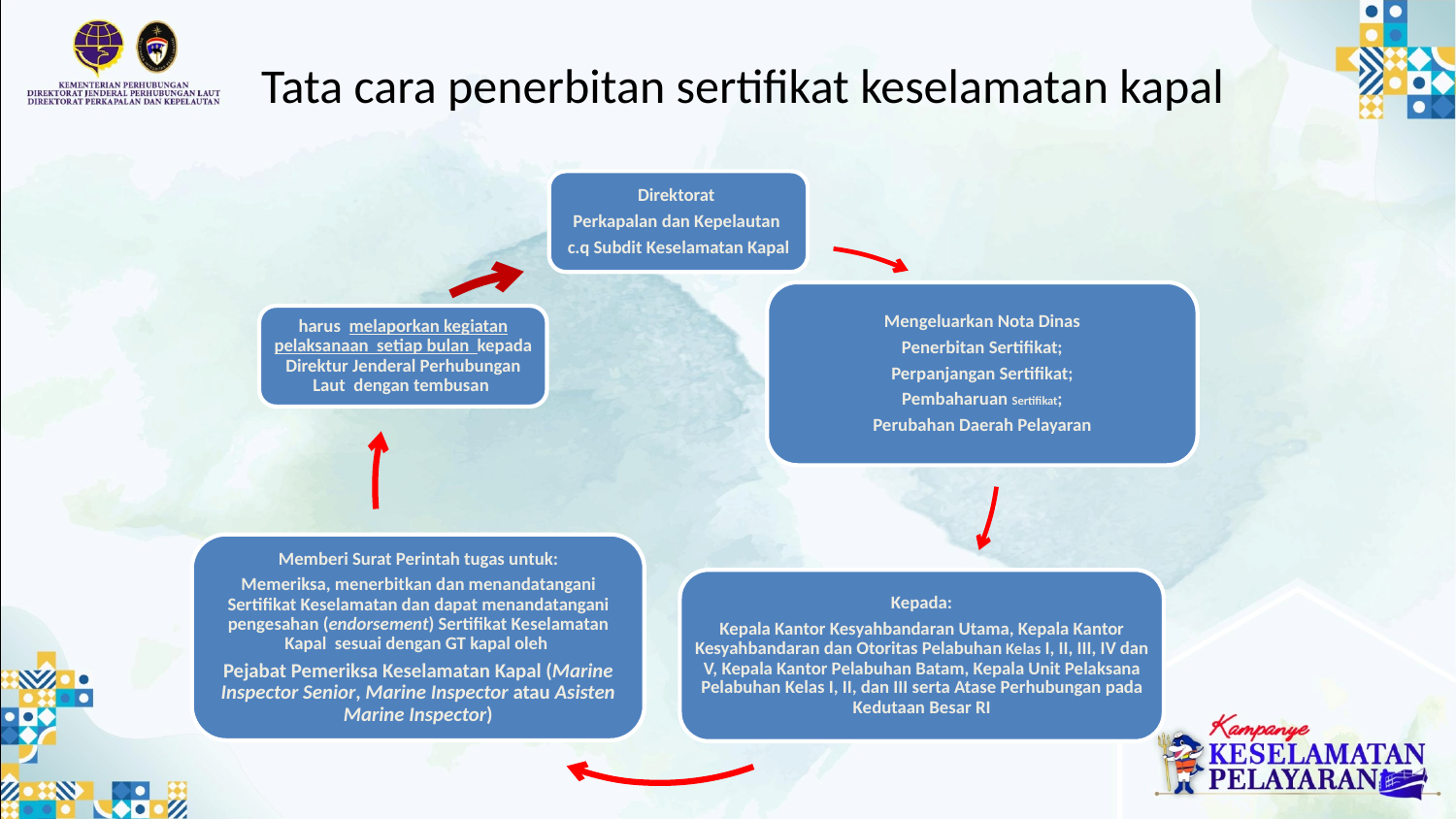

# Tata cara penerbitan sertifikat keselamatan kapal

Direktorat
Perkapalan dan Kepelautan
c.q Subdit Keselamatan Kapal

Mengeluarkan Nota Dinas
Penerbitan Sertifikat;
Perpanjangan Sertifikat;
Pembaharuan Sertifikat;
Perubahan Daerah Pelayaran
harus  melaporkan kegiatan pelaksanaan  setiap bulan  kepada Direktur Jenderal Perhubungan Laut  dengan tembusan
Memberi Surat Perintah tugas untuk:
Memeriksa, menerbitkan dan menandatangani Sertifikat Keselamatan dan dapat menandatangani pengesahan (endorsement) Sertifikat Keselamatan Kapal  sesuai dengan GT kapal oleh
Pejabat Pemeriksa Keselamatan Kapal (Marine Inspector Senior, Marine Inspector atau Asisten Marine Inspector)
Kepada:
Kepala Kantor Kesyahbandaran Utama, Kepala Kantor Kesyahbandaran dan Otoritas Pelabuhan Kelas I, II, III, IV dan V, Kepala Kantor Pelabuhan Batam, Kepala Unit Pelaksana Pelabuhan Kelas I, II, dan III serta Atase Perhubungan pada Kedutaan Besar RI